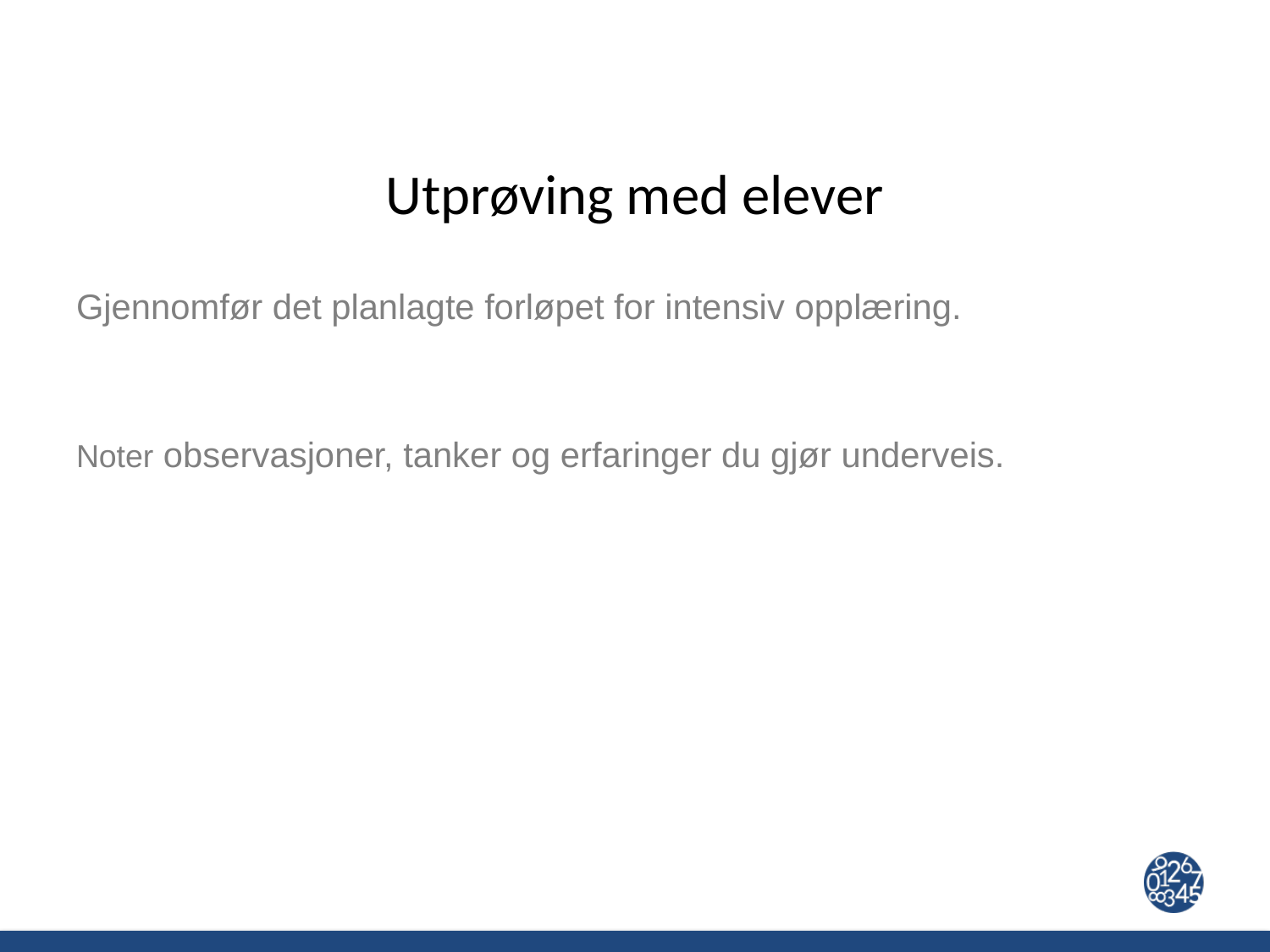

# Utprøving med elever
Gjennomfør det planlagte forløpet for intensiv opplæring.

Noter observasjoner, tanker og erfaringer du gjør underveis.